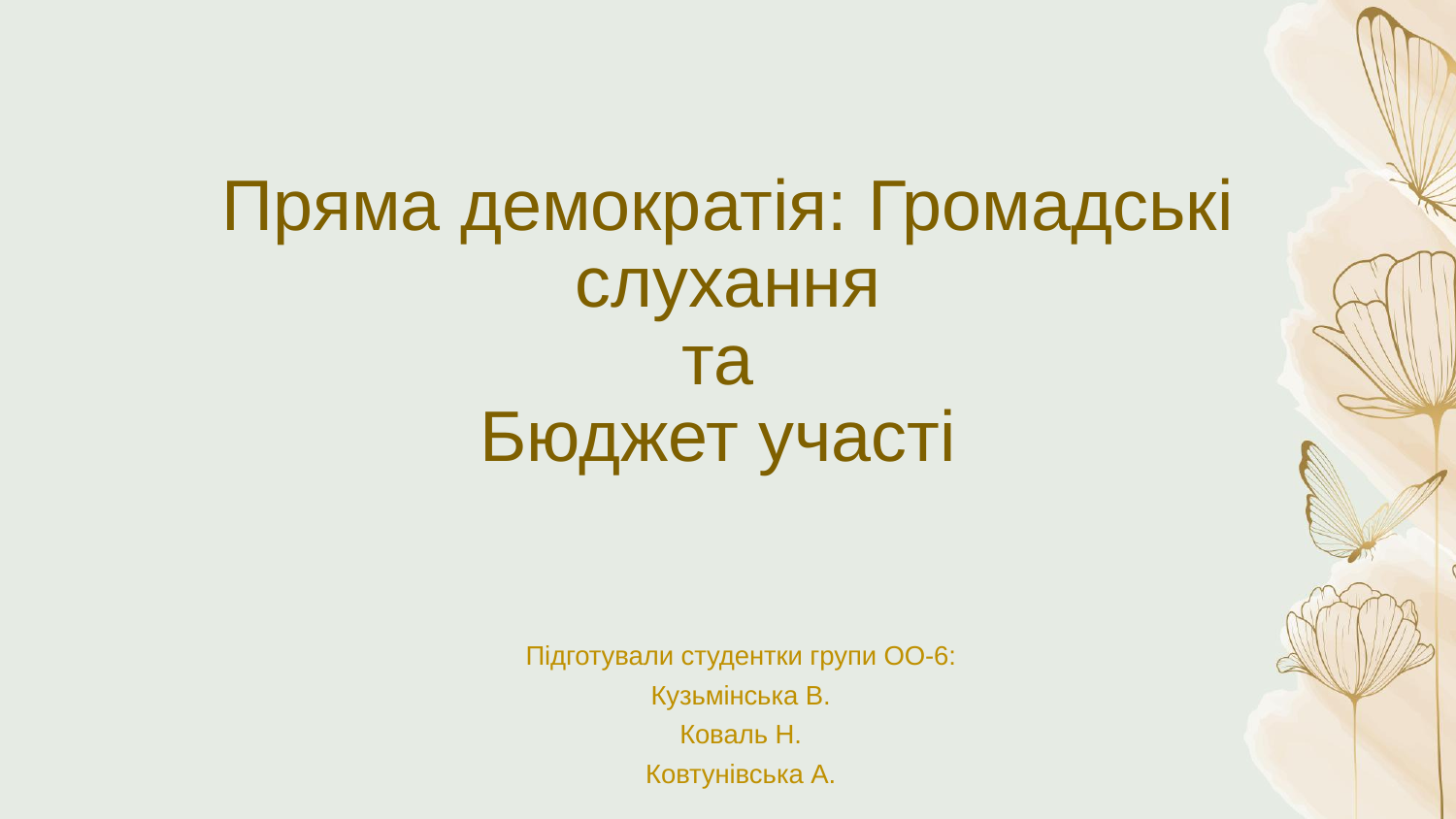

# Пряма демократія: Громадські слухання
та
Бюджет участі

Підготували студентки групи ОО-6:
Кузьмінська В.
Коваль Н.
Ковтунівська А.